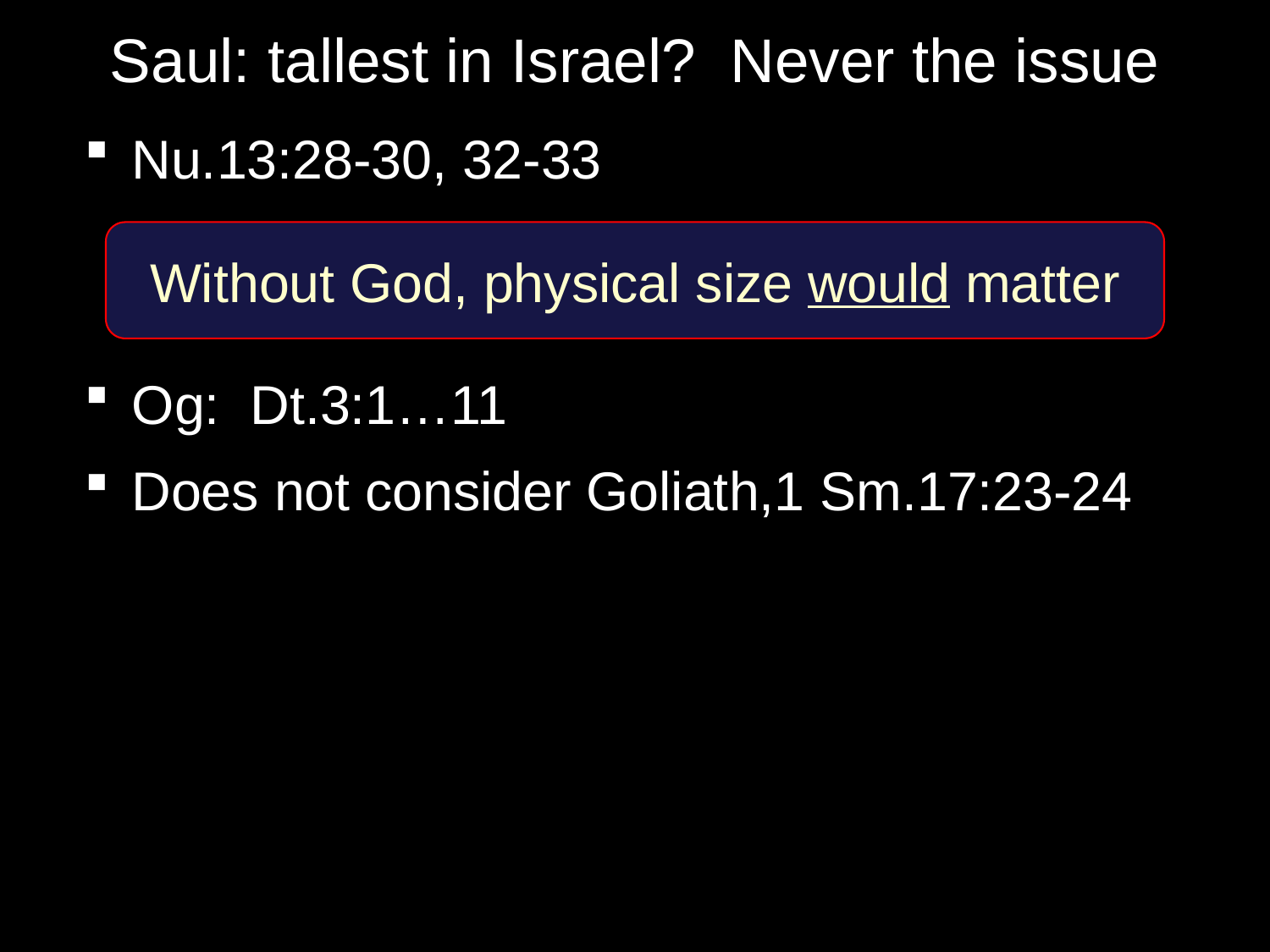

# Saul: tallest in Israel?  Never the issue
Nu.13:28-30, 32-33

Og:  Dt.3:1…11
Does not consider Goliath,1 Sm.17:23-24

Without God, physical size would matter